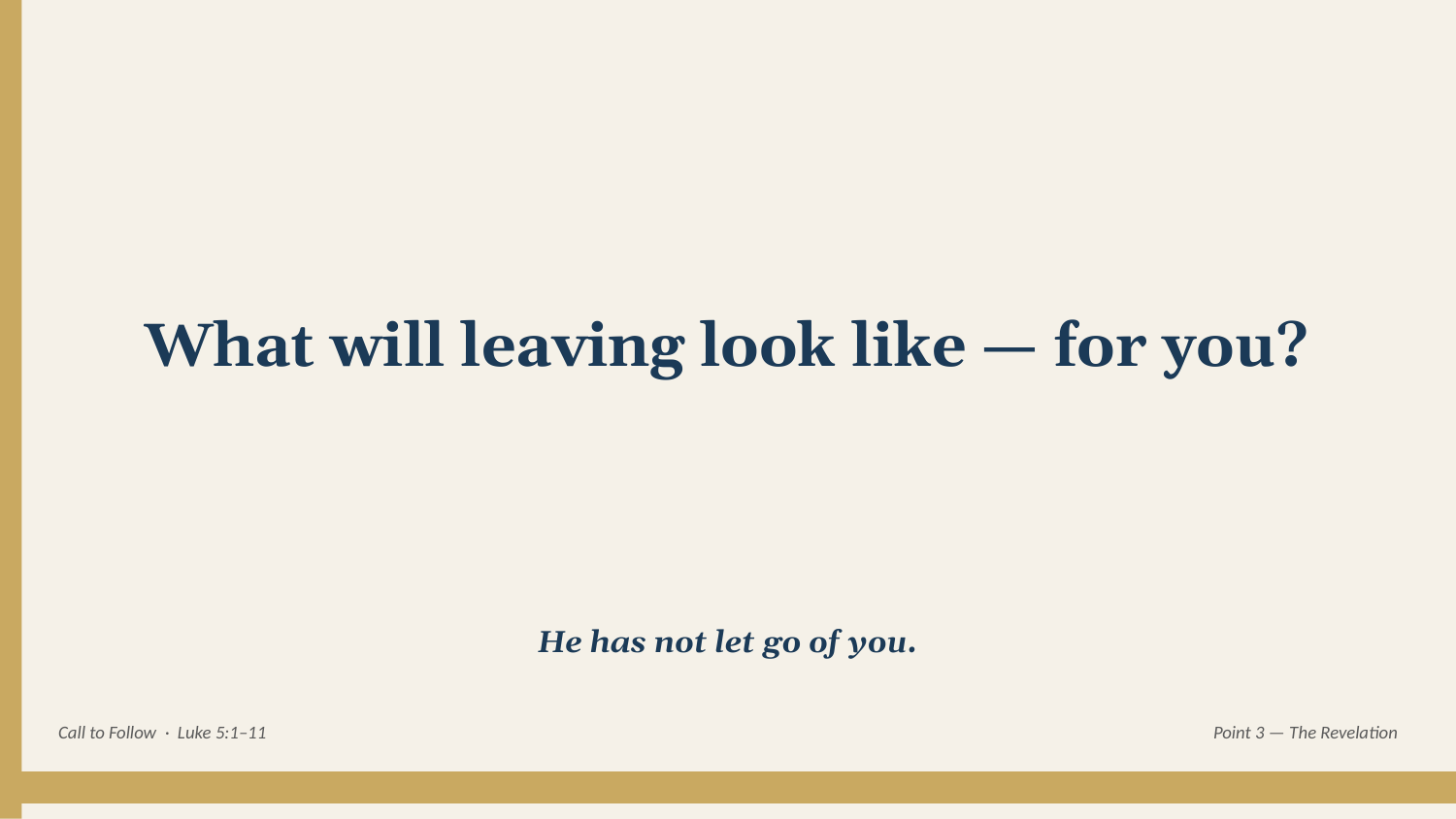

What will leaving look like — for you?
He has not let go of you.
Call to Follow  ·  Luke 5:1–11
Point 3 — The Revelation